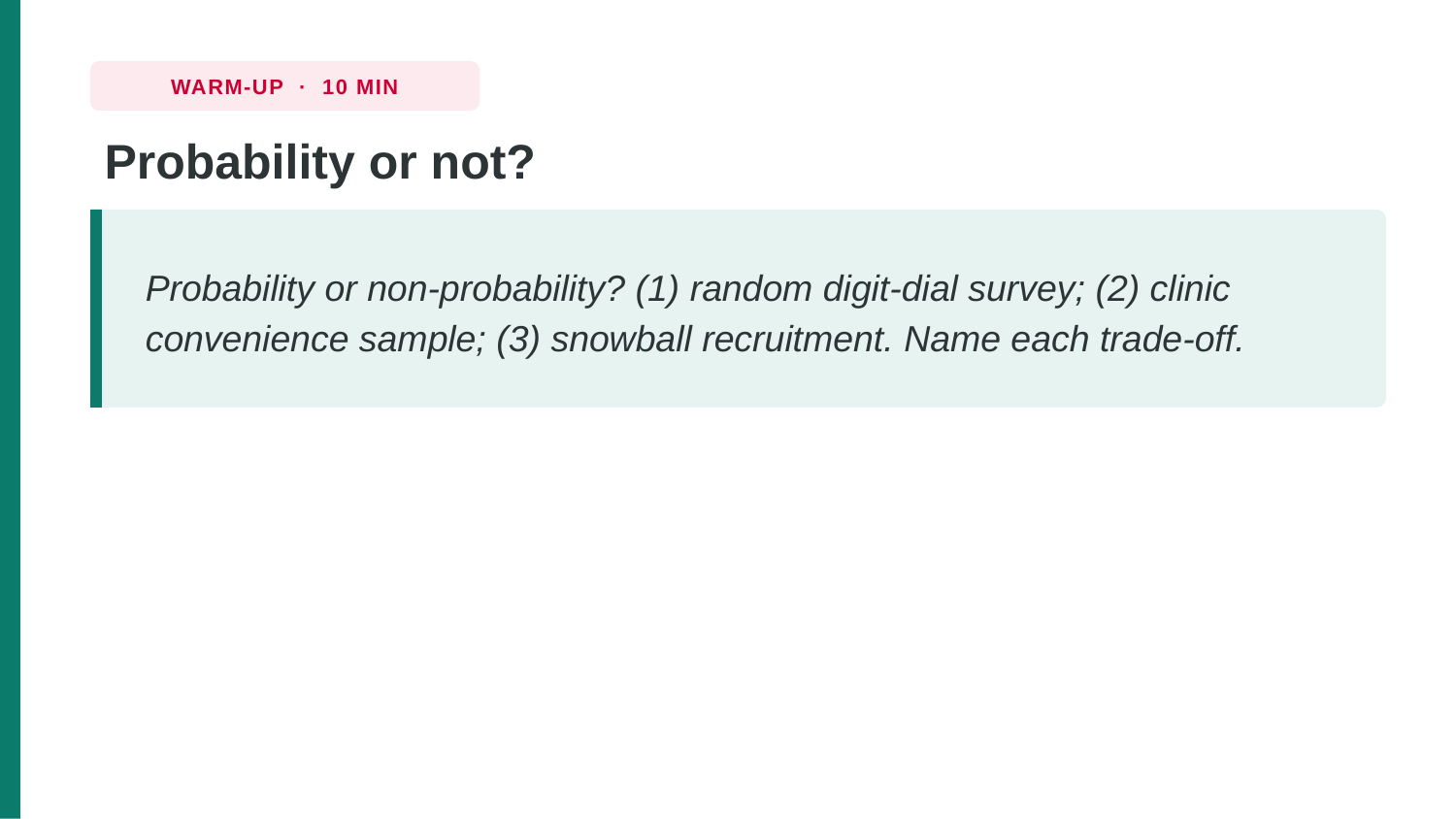

WARM-UP  ·  10 MIN
Probability or not?

Probability or non-probability? (1) random digit-dial survey; (2) clinic convenience sample; (3) snowball recruitment. Name each trade-off.